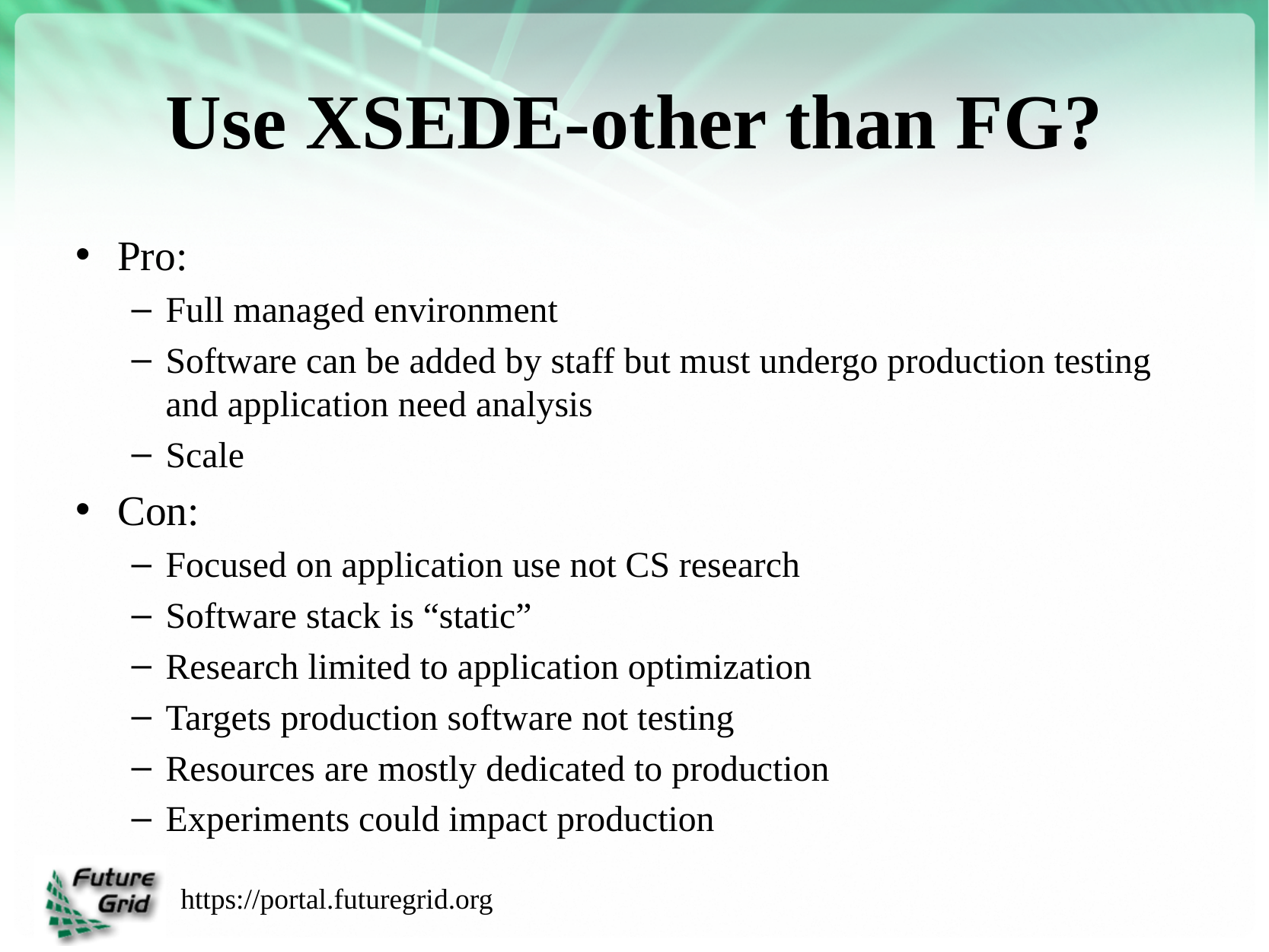

# Use XSEDE-other than FG?
Pro:
Full managed environment
Software can be added by staff but must undergo production testing and application need analysis
Scale
Con:
Focused on application use not CS research
Software stack is “static”
Research limited to application optimization
Targets production software not testing
Resources are mostly dedicated to production
Experiments could impact production